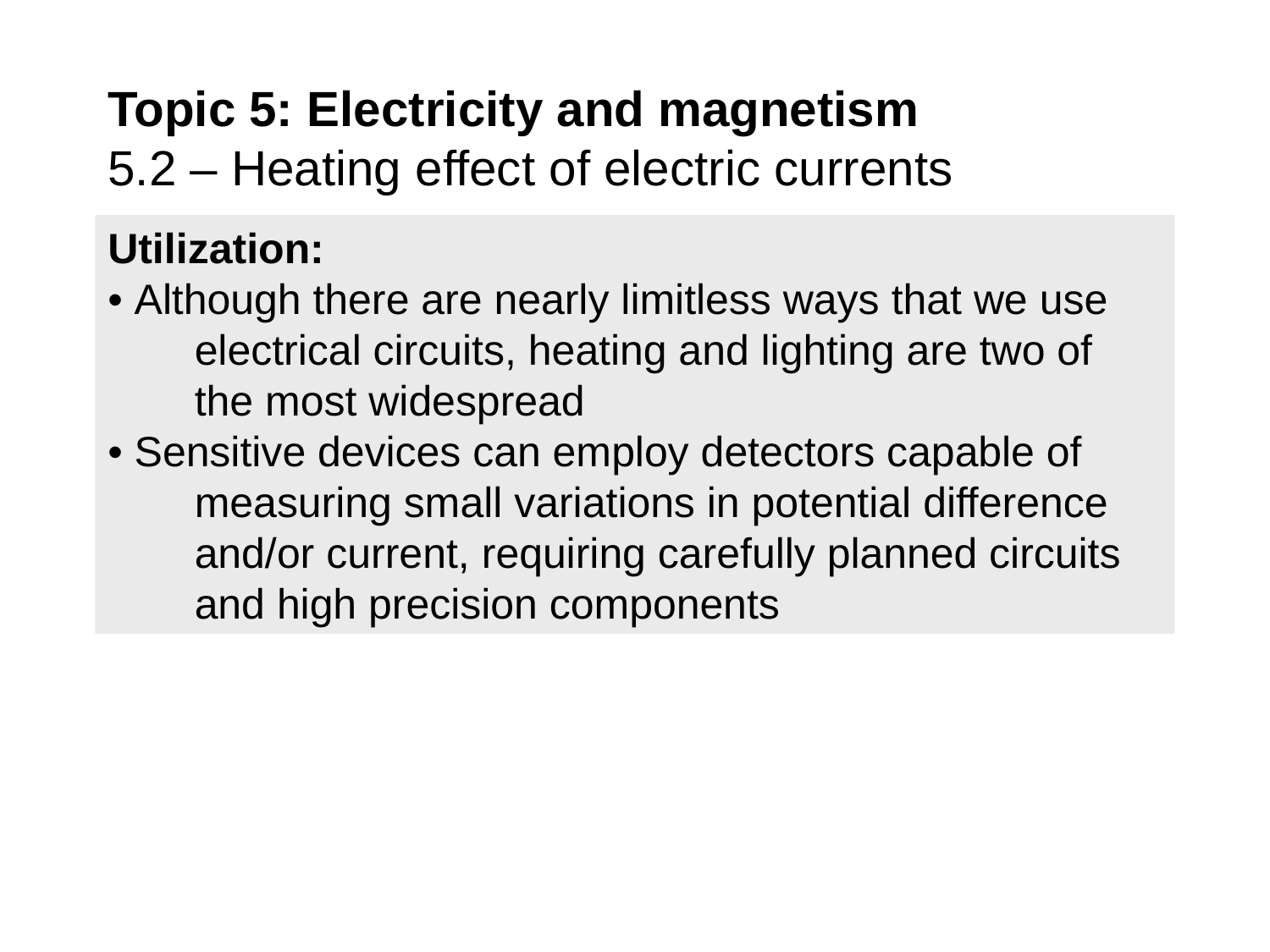

Topic 5: Electricity and magnetism
5.2 – Heating effect of electric currents
Utilization:
• Although there are nearly limitless ways that we use electrical circuits, heating and lighting are two of the most widespread
• Sensitive devices can employ detectors capable of measuring small variations in potential difference and/or current, requiring carefully planned circuits and high precision components